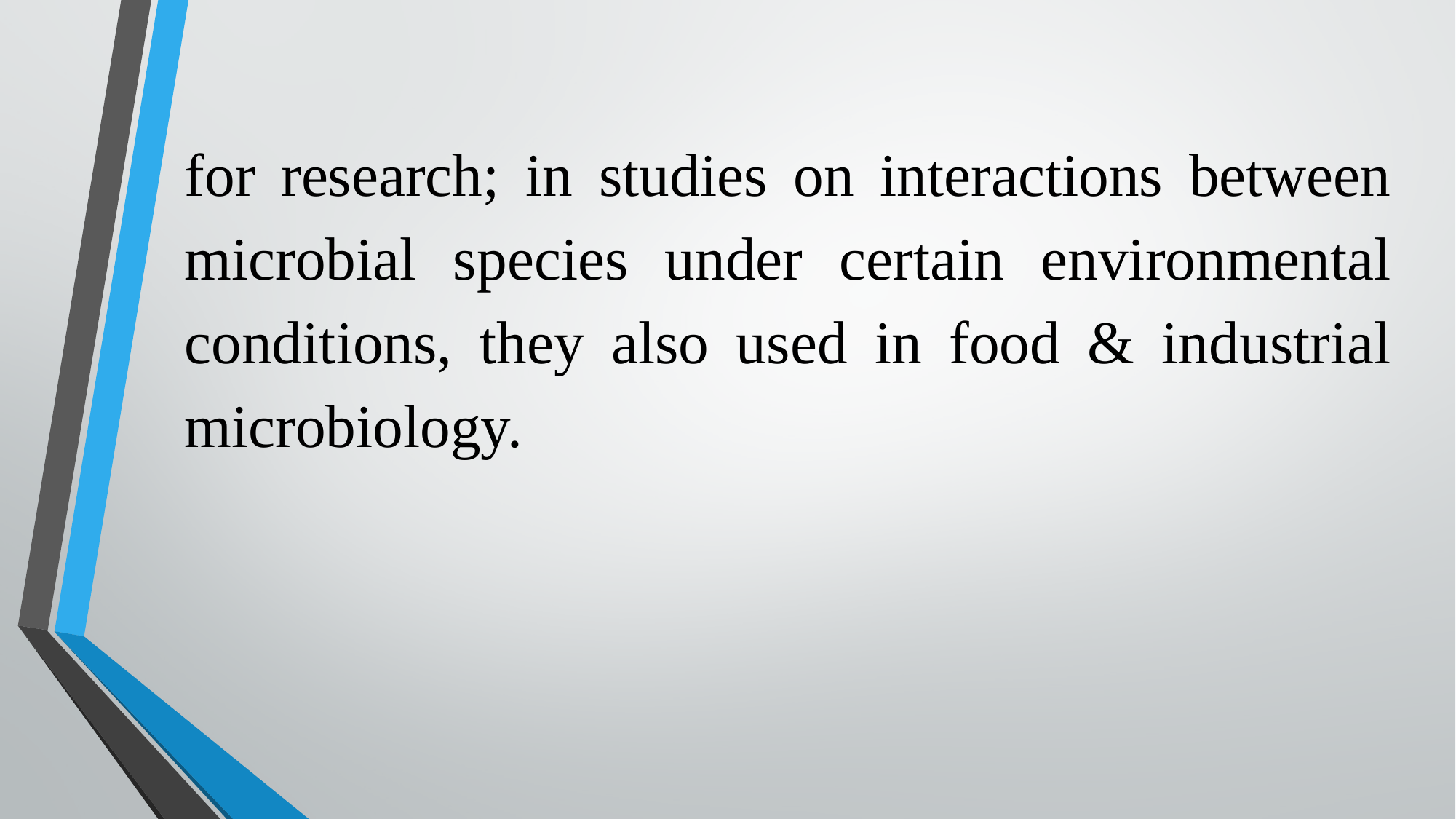

for research; in studies on interactions between microbial species under certain environmental conditions, they also used in food & industrial microbiology.